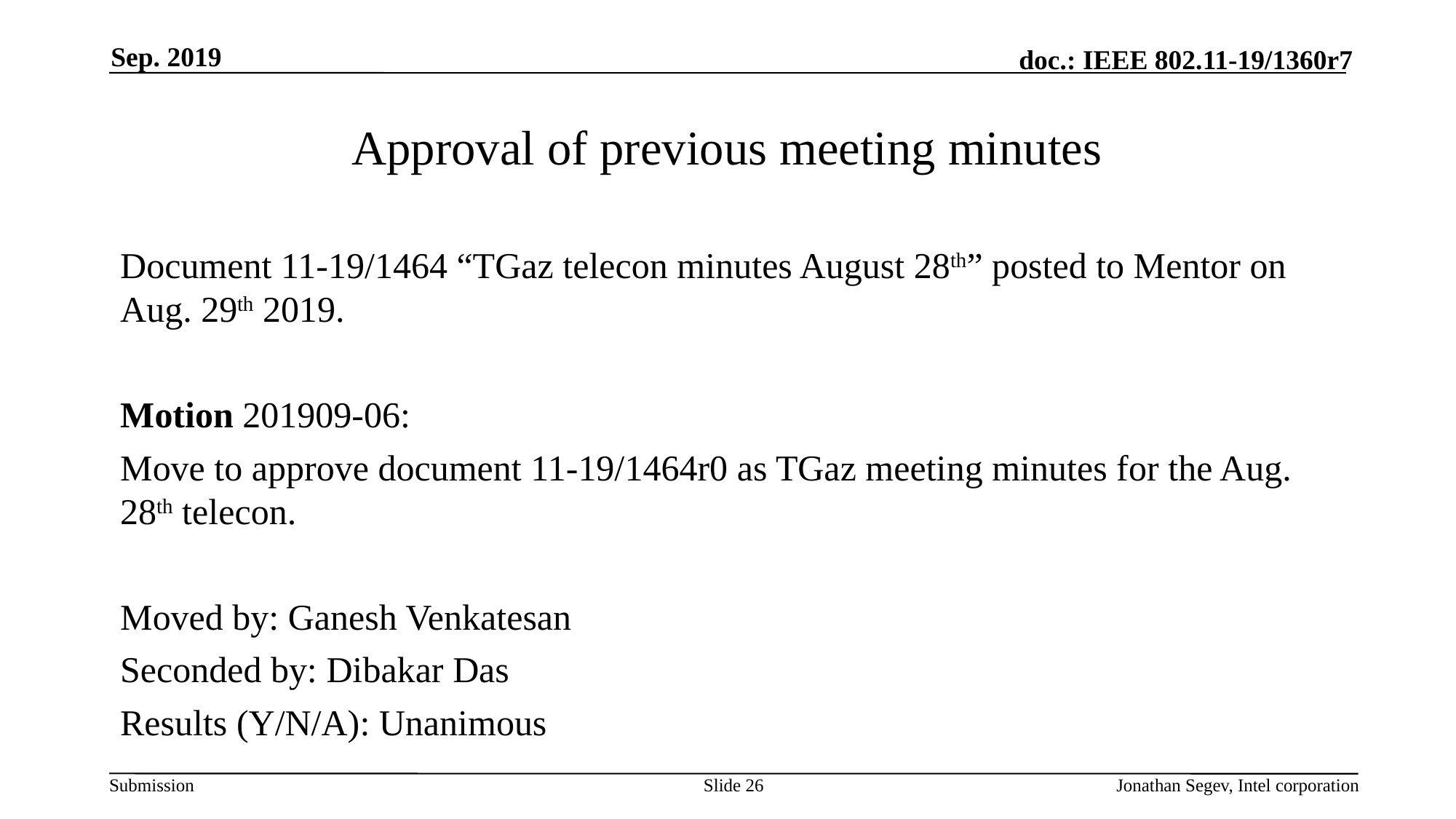

Sep. 2019
# Approval of previous meeting minutes
Document 11-19/1464 “TGaz telecon minutes August 28th” posted to Mentor on Aug. 29th 2019.

Motion 201909-06:
Move to approve document 11-19/1464r0 as TGaz meeting minutes for the Aug. 28th telecon.

Moved by: Ganesh Venkatesan
Seconded by: Dibakar Das
Results (Y/N/A): Unanimous

Slide 26
Jonathan Segev, Intel corporation